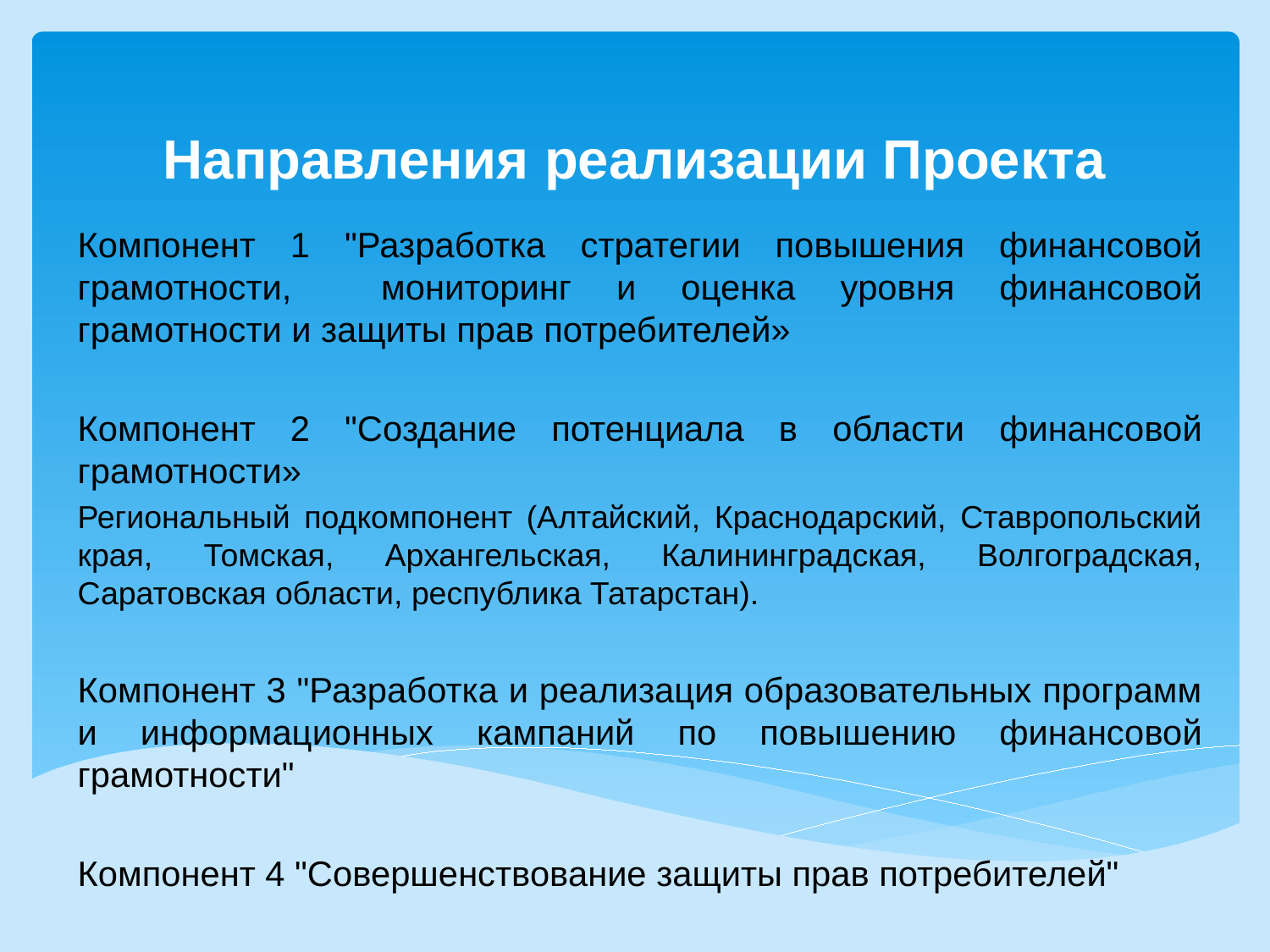

# Направления реализации Проекта
Компонент 1 "Разработка стратегии повышения финансовой грамотности,  мониторинг и оценка уровня финансовой грамотности и защиты прав потребителей»

Компонент 2 "Создание потенциала в области финансовой грамотности»
Региональный подкомпонент (Алтайский, Краснодарский, Ставропольский края, Томская, Архангельская, Калининградская, Волгоградская, Саратовская области, республика Татарстан).

Компонент 3 "Разработка и реализация образовательных программ и информационных кампаний по повышению финансовой грамотности"

Компонент 4 "Совершенствование защиты прав потребителей"